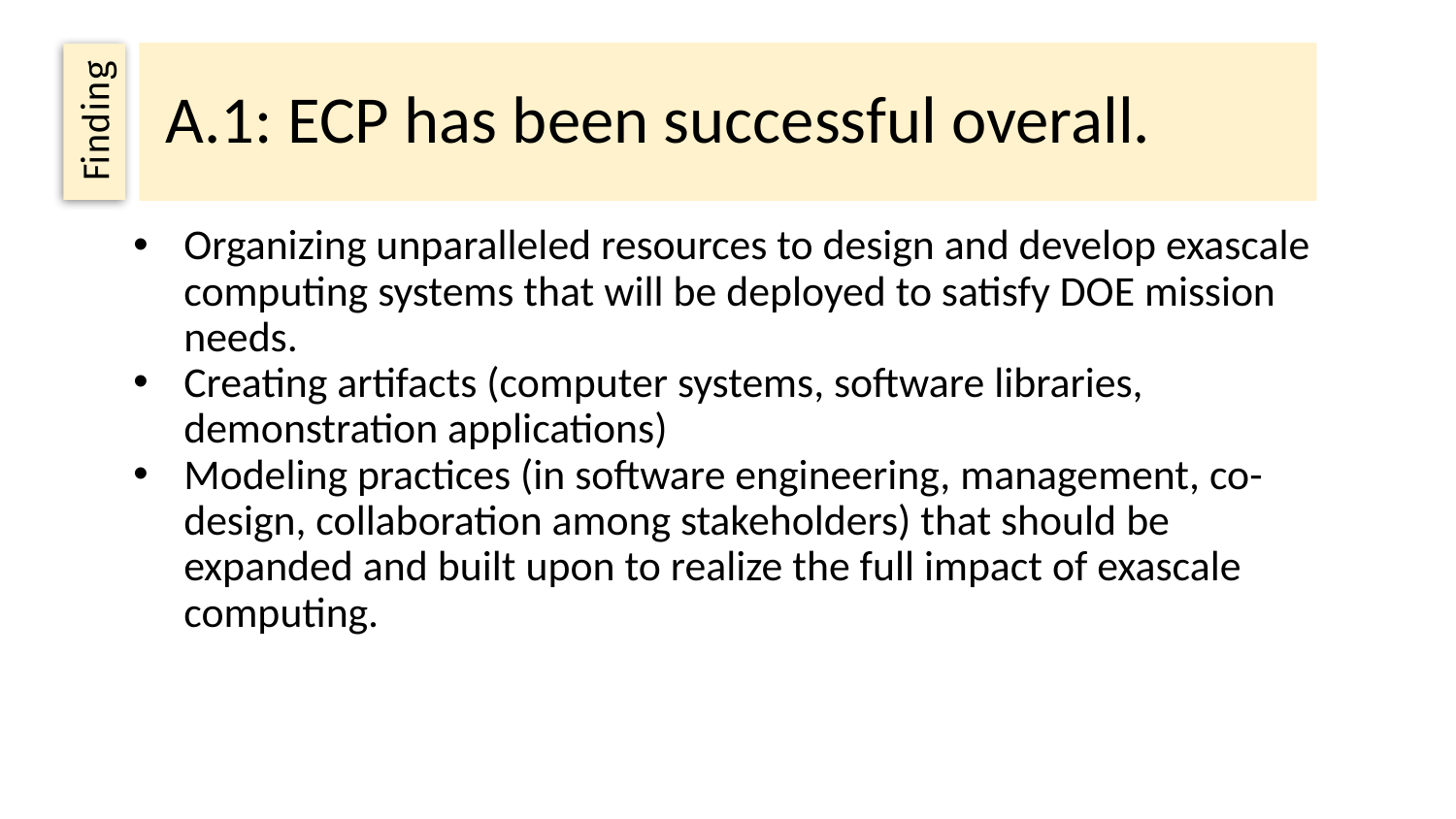

# A.1: ECP has been successful overall.
Finding
Organizing unparalleled resources to design and develop exascale computing systems that will be deployed to satisfy DOE mission needs.
Creating artifacts (computer systems, software libraries, demonstration applications)
Modeling practices (in software engineering, management, co-design, collaboration among stakeholders) that should be expanded and built upon to realize the full impact of exascale computing.